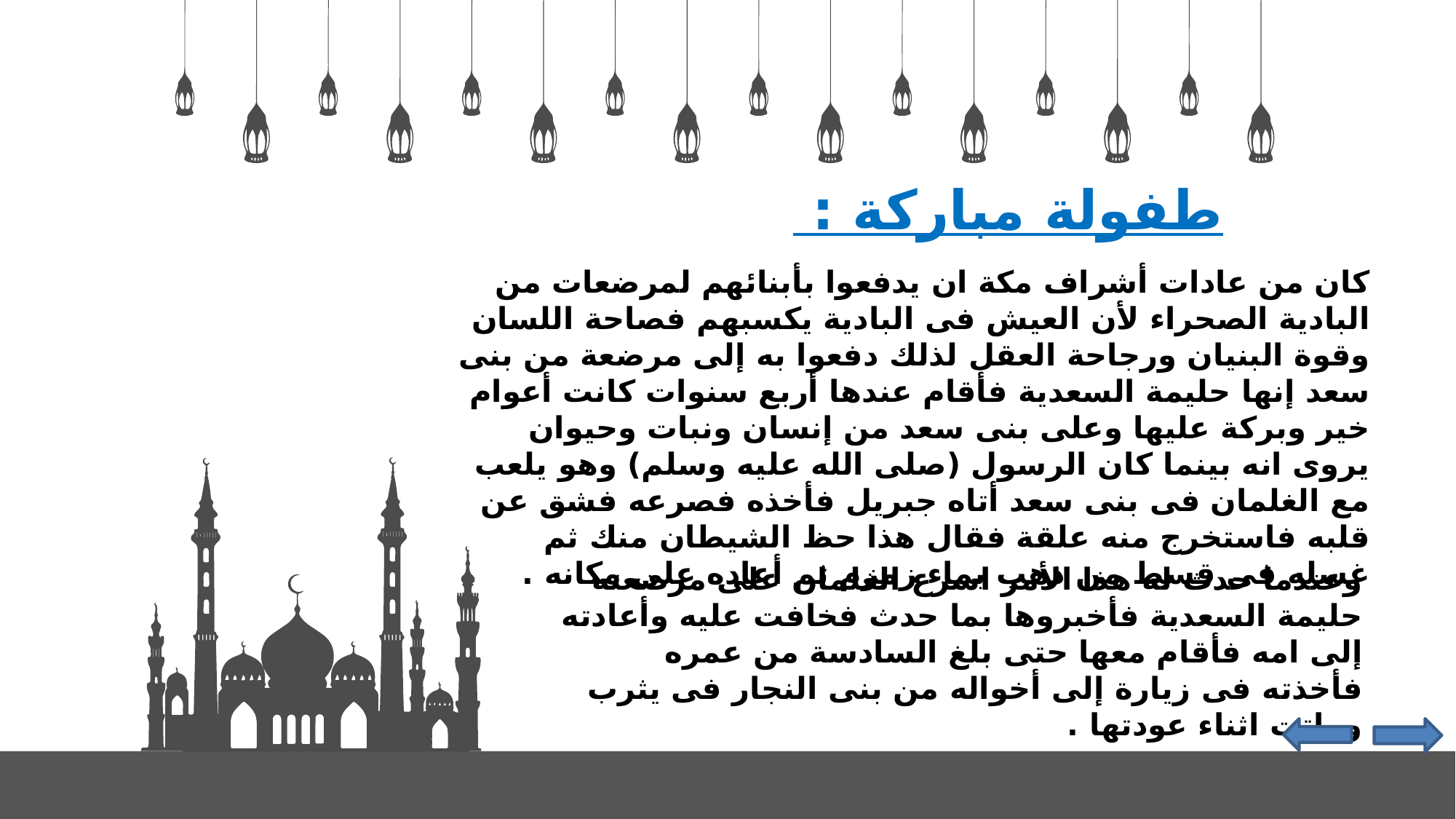

طفولة مباركة :
كان من عادات أشراف مكة ان يدفعوا بأبنائهم لمرضعات من البادية الصحراء لأن العيش فى البادية يكسبهم فصاحة اللسان وقوة البنيان ورجاحة العقل لذلك دفعوا به إلى مرضعة من بنى سعد إنها حليمة السعدية فأقام عندها أربع سنوات كانت أعوام خير وبركة عليها وعلى بنى سعد من إنسان ونبات وحيوان
يروى انه بينما كان الرسول (صلى الله عليه وسلم) وهو يلعب مع الغلمان فى بنى سعد أتاه جبريل فأخذه فصرعه فشق عن قلبه فاستخرج منه علقة فقال هذا حظ الشيطان منك ثم غسله فى قسط من ذهب بماء زمزم ثم أعاده على مكانه .

وعندما حدث له هذا الأمر اسرع الغلمان على مرضعته حليمة السعدية فأخبروها بما حدث فخافت عليه وأعادته إلى امه فأقام معها حتى بلغ السادسة من عمره فأخذته فى زيارة إلى أخواله من بنى النجار فى يثرب وماتت اثناء عودتها .